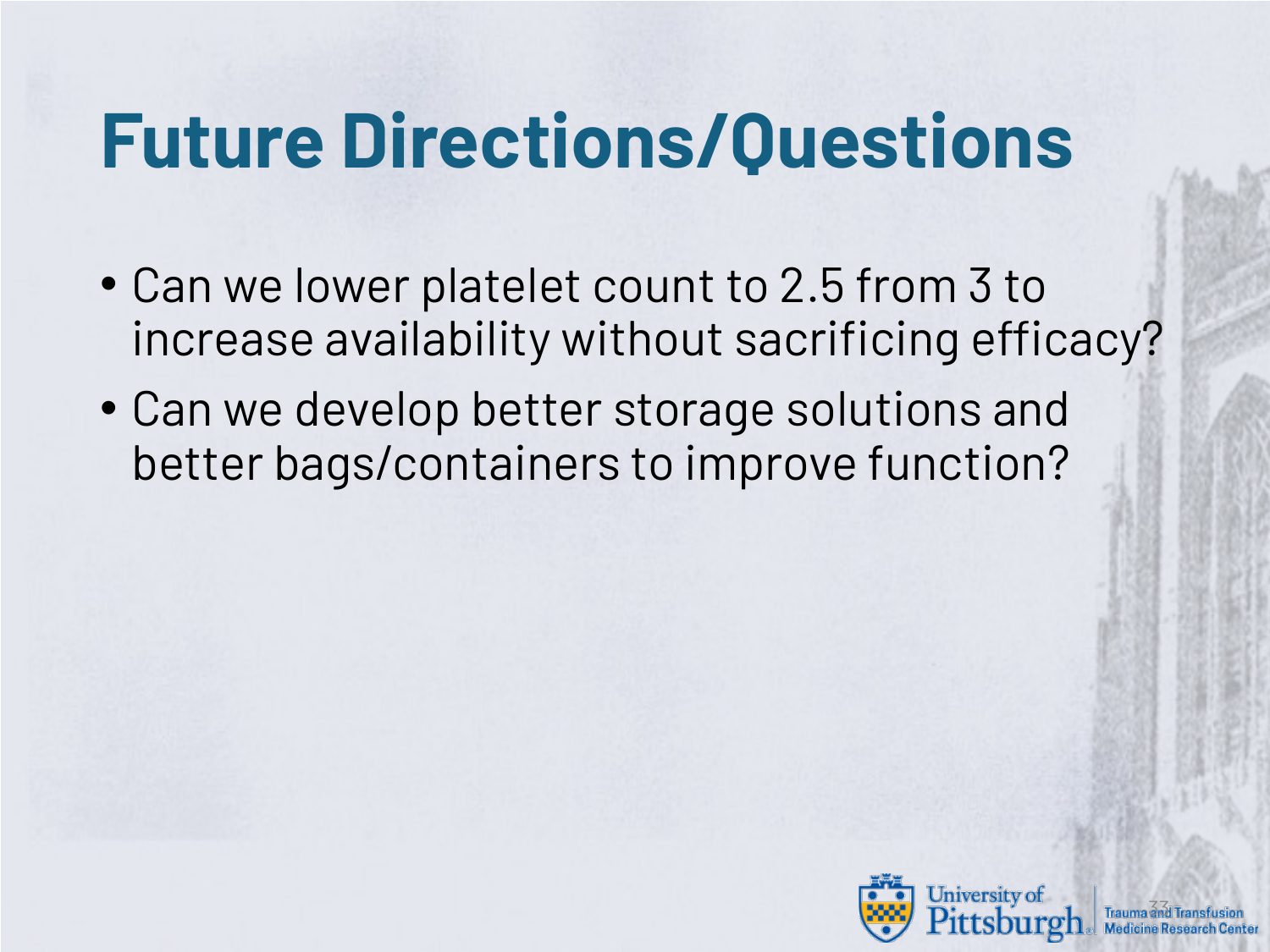

# Future Directions/Questions
Can we lower platelet count to 2.5 from 3 to increase availability without sacrificing efficacy?
Can we develop better storage solutions and better bags/containers to improve function?

33